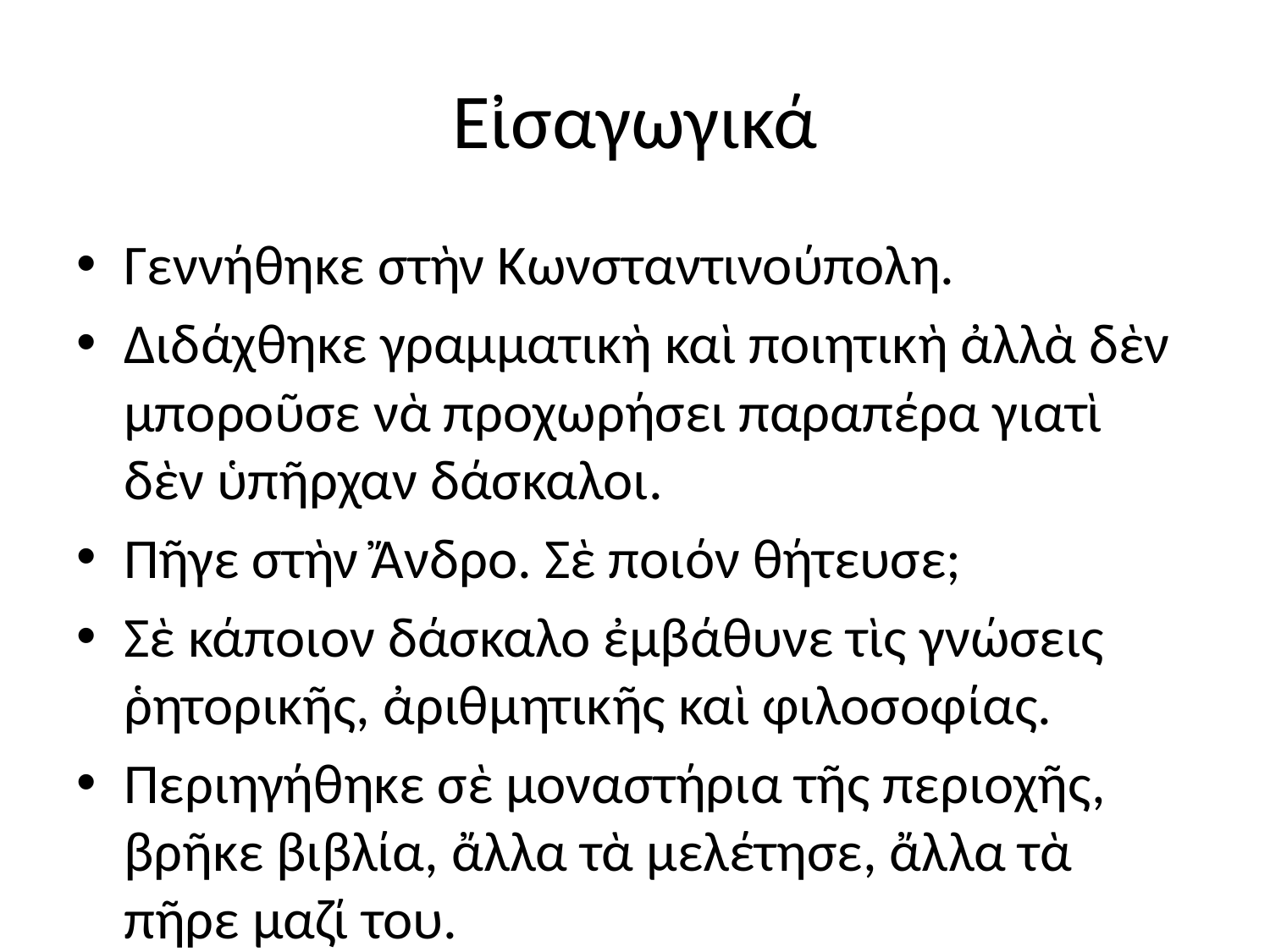

# Εἰσαγωγικά
Γεννήθηκε στὴν Κωνσταντινούπολη.
Διδάχθηκε γραμματικὴ καὶ ποιητικὴ ἀλλὰ δὲν μποροῦσε νὰ προχωρήσει παραπέρα γιατὶ δὲν ὑπῆρχαν δάσκαλοι.
Πῆγε στὴν Ἄνδρο. Σὲ ποιόν θήτευσε;
Σὲ κάποιον δάσκαλο ἐμβάθυνε τὶς γνώσεις ῥητορικῆς, ἀριθμητικῆς καὶ φιλοσοφίας.
Περιηγήθηκε σὲ μοναστήρια τῆς περιοχῆς, βρῆκε βιβλία, ἄλλα τὰ μελέτησε, ἄλλα τὰ πῆρε μαζί του.